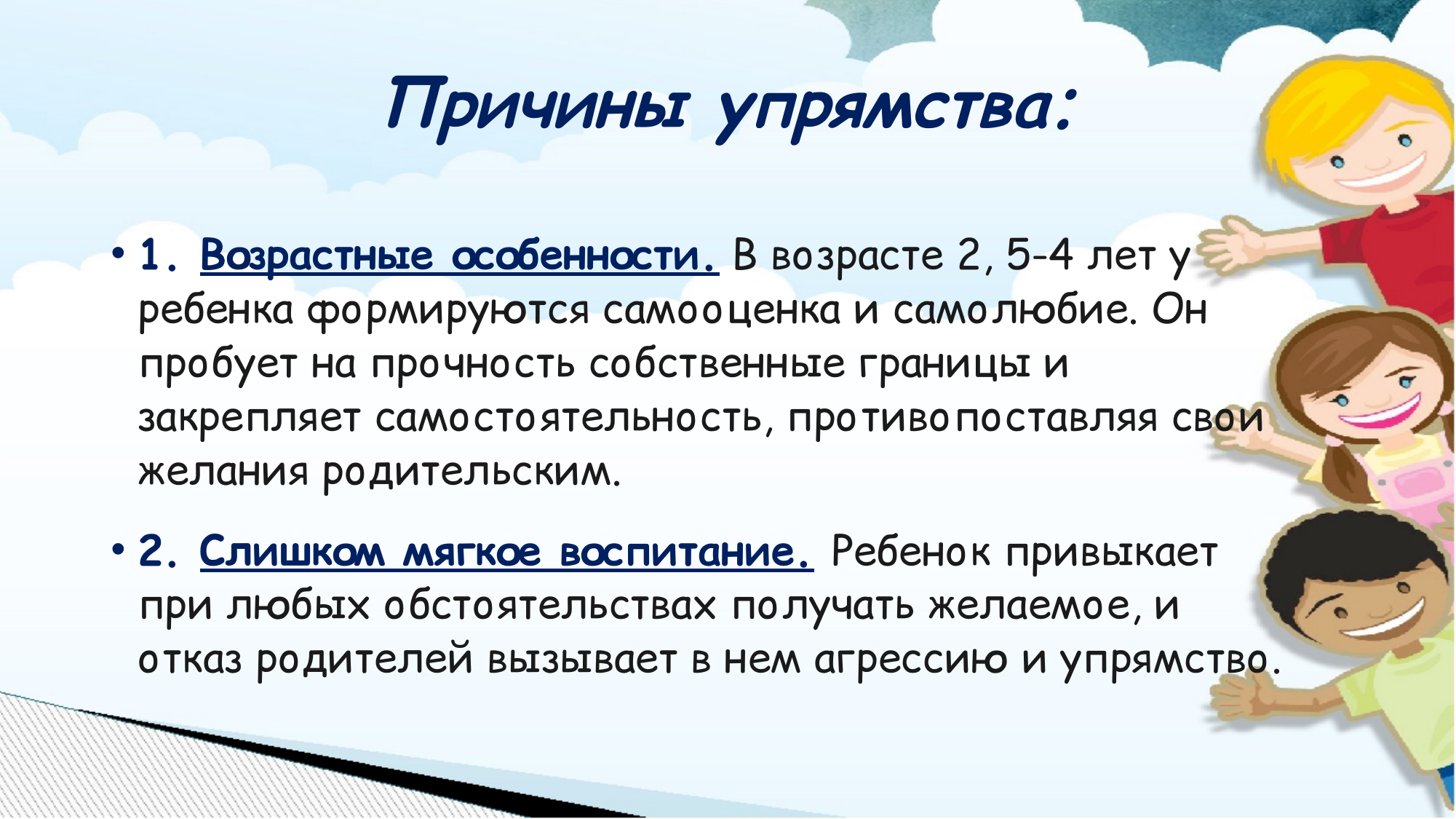

# Причины упрямства:
1. Возрастные особенности. В возрасте 2, 5-4 лет у ребенка формируются самооценка и самолюбие. Он пробует на прочность собственные границы и закрепляет самостоятельность, противопоставляя свои желания родительским.
2. Слишком мягкое воспитание. Ребенок привыкает при любых обстоятельствах получать желаемое, и отказ родителей вызывает в нем агрессию и упрямство.